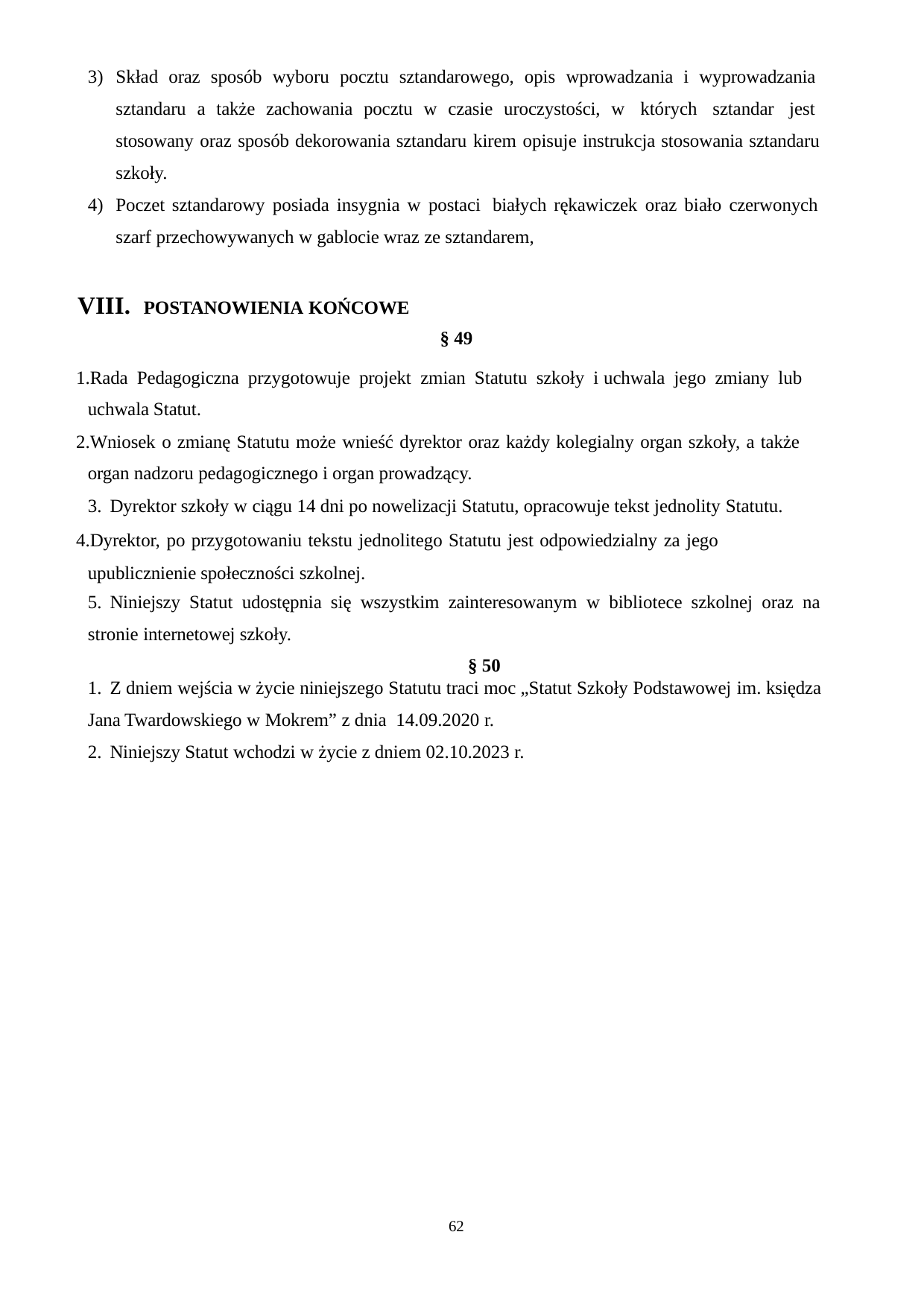

Skład oraz sposób wyboru pocztu sztandarowego, opis wprowadzania i wyprowadzania  sztandaru a także zachowania pocztu w czasie uroczystości, w których sztandar jest  stosowany oraz sposób dekorowania sztandaru kirem opisuje instrukcja stosowania sztandaru  szkoły.
Poczet sztandarowy posiada insygnia w postaci białych rękawiczek oraz biało czerwonych  szarf przechowywanych w gablocie wraz ze sztandarem,

POSTANOWIENIA KOŃCOWE
§ 49
Rada Pedagogiczna przygotowuje projekt zmian Statutu szkoły i uchwala jego zmiany lub  uchwala Statut.
Wniosek o zmianę Statutu może wnieść dyrektor oraz każdy kolegialny organ szkoły, a także  organ nadzoru pedagogicznego i organ prowadzący.
Dyrektor szkoły w ciągu 14 dni po nowelizacji Statutu, opracowuje tekst jednolity Statutu.
Dyrektor, po przygotowaniu tekstu jednolitego Statutu jest odpowiedzialny za jego  upublicznienie społeczności szkolnej.
Niniejszy Statut udostępnia się wszystkim zainteresowanym w bibliotece szkolnej oraz na
stronie internetowej szkoły.
§ 50
Z dniem wejścia w życie niniejszego Statutu traci moc „Statut Szkoły Podstawowej im. księdza
Jana Twardowskiego w Mokrem” z dnia 14.09.2020 r.
Niniejszy Statut wchodzi w życie z dniem 02.10.2023 r.
62